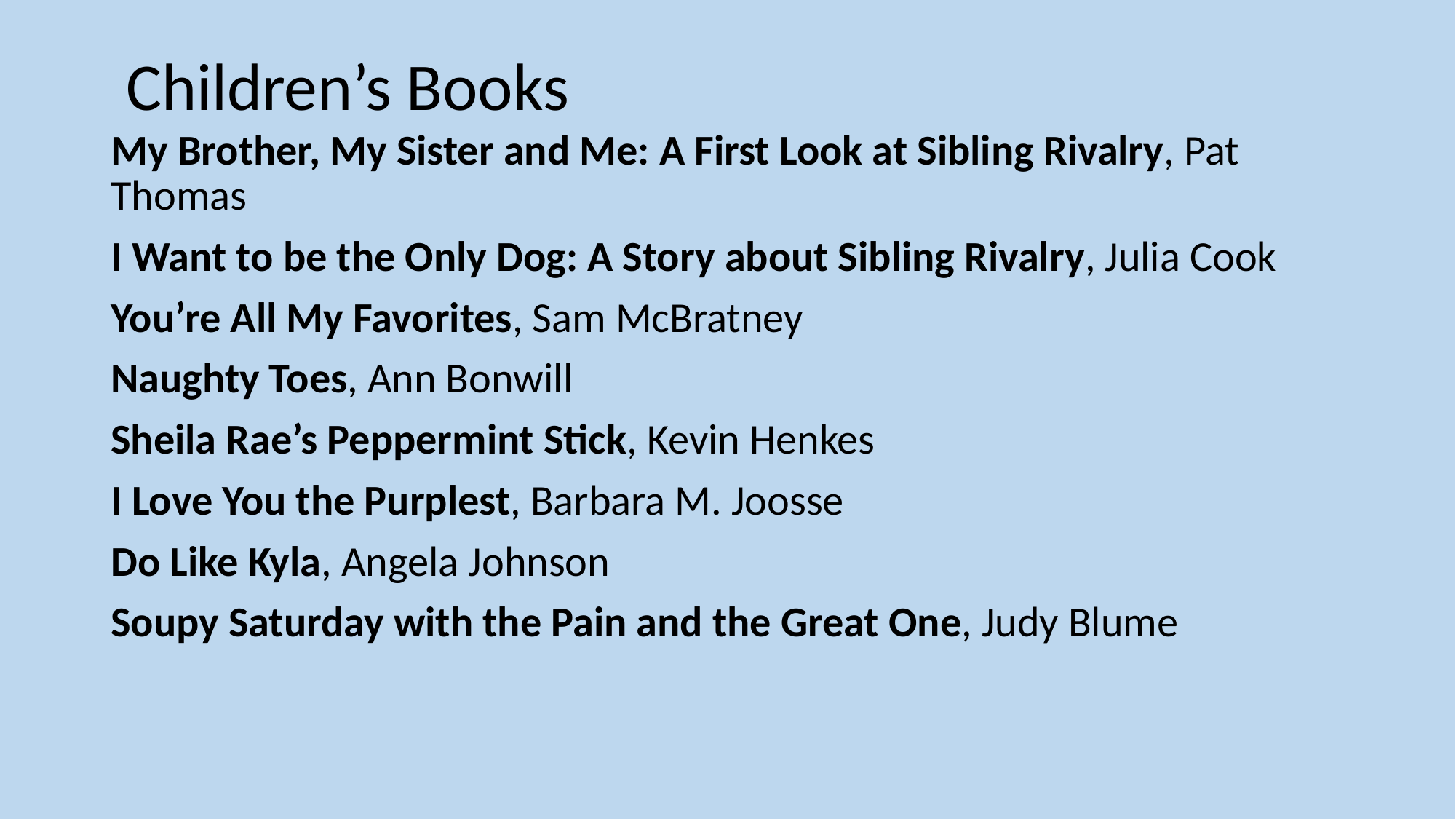

# Children’s Books
My Brother, My Sister and Me: A First Look at Sibling Rivalry, Pat Thomas
I Want to be the Only Dog: A Story about Sibling Rivalry, Julia Cook
You’re All My Favorites, Sam McBratney
Naughty Toes, Ann Bonwill
Sheila Rae’s Peppermint Stick, Kevin Henkes
I Love You the Purplest, Barbara M. Joosse
Do Like Kyla, Angela Johnson
Soupy Saturday with the Pain and the Great One, Judy Blume